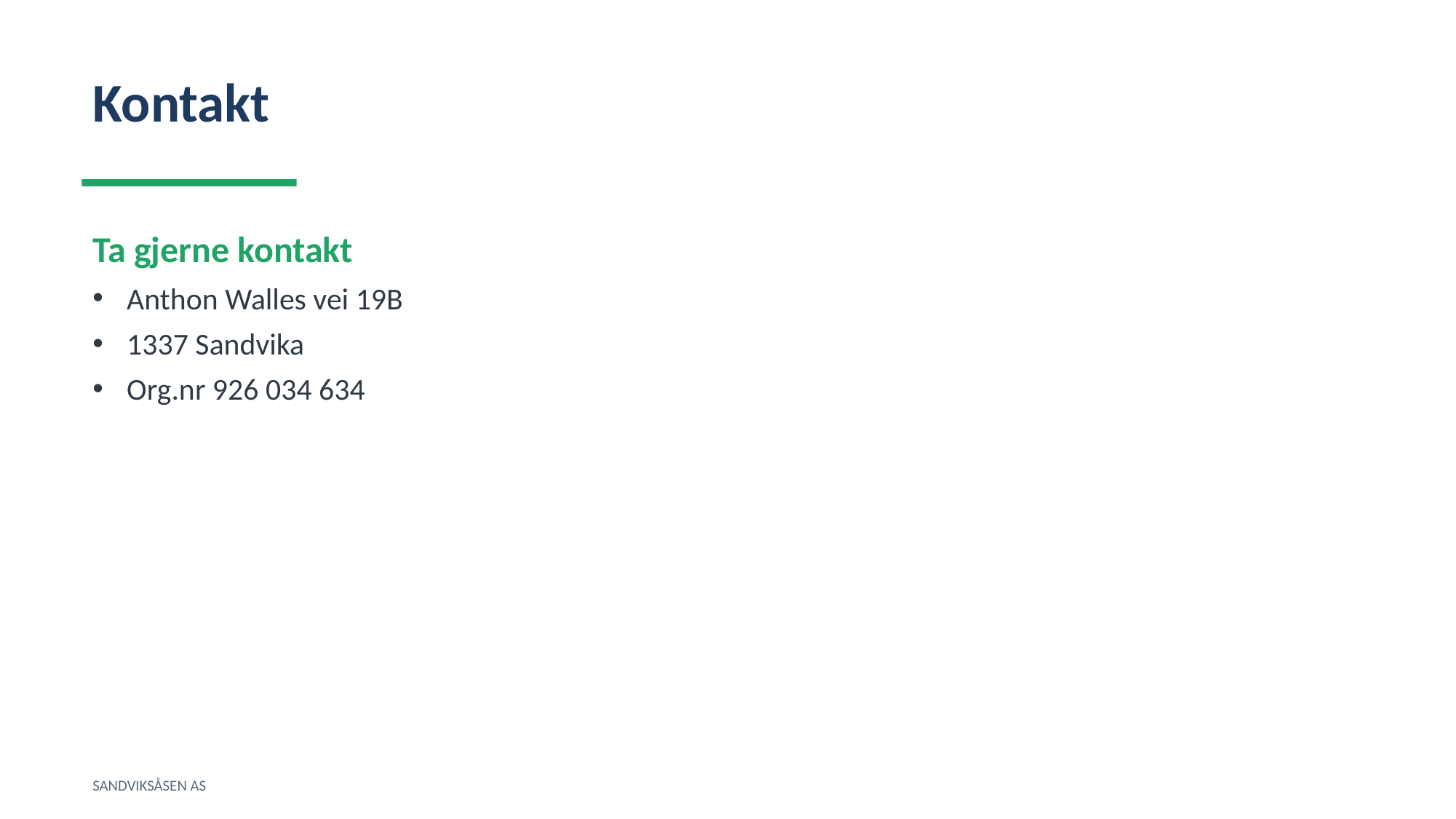

Kontakt

Ta gjerne kontakt
Anthon Walles vei 19B
1337 Sandvika
Org.nr 926 034 634
SANDVIKSÅSEN AS